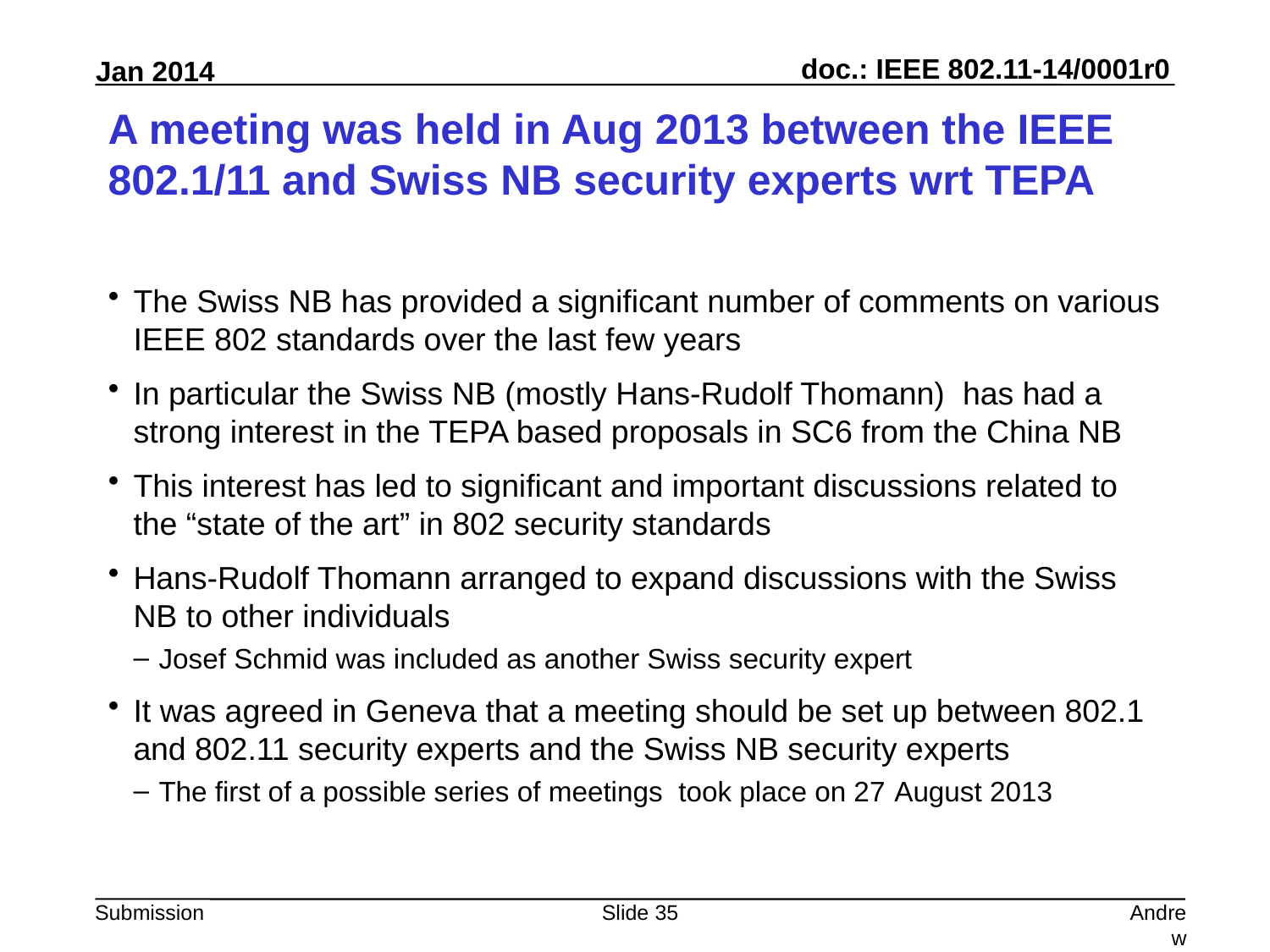

# A meeting was held in Aug 2013 between the IEEE 802.1/11 and Swiss NB security experts wrt TEPA
The Swiss NB has provided a significant number of comments on various IEEE 802 standards over the last few years
In particular the Swiss NB (mostly Hans-Rudolf Thomann)  has had a strong interest in the TEPA based proposals in SC6 from the China NB
This interest has led to significant and important discussions related to the “state of the art” in 802 security standards
Hans-Rudolf Thomann arranged to expand discussions with the Swiss NB to other individuals
Josef Schmid was included as another Swiss security expert
It was agreed in Geneva that a meeting should be set up between 802.1 and 802.11 security experts and the Swiss NB security experts
The first of a possible series of meetings  took place on 27 August 2013

Slide 35
Andrew Myles, Cisco